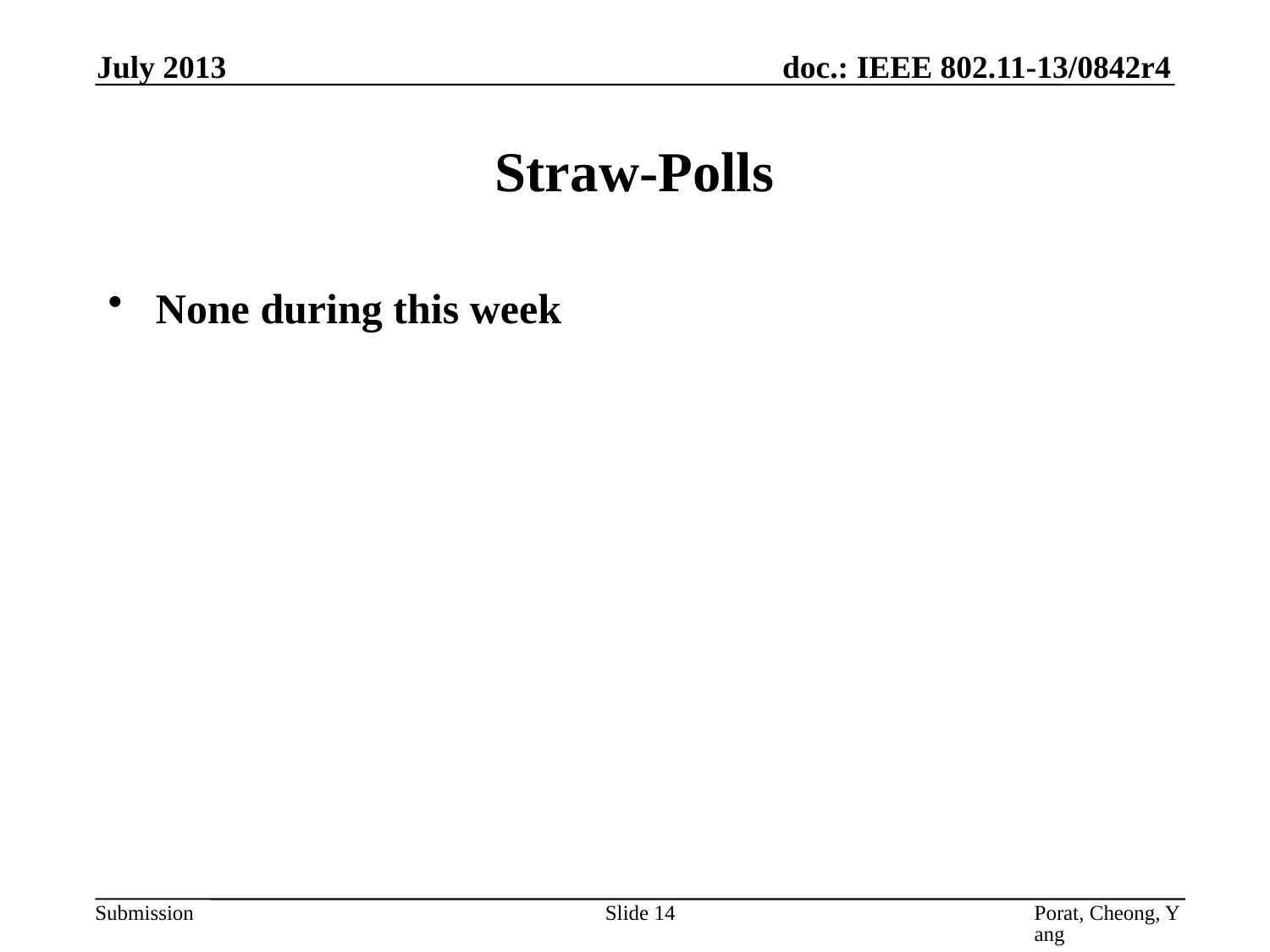

July 2013
# Straw-Polls
None during this week
Slide 14
Porat, Cheong, Yang